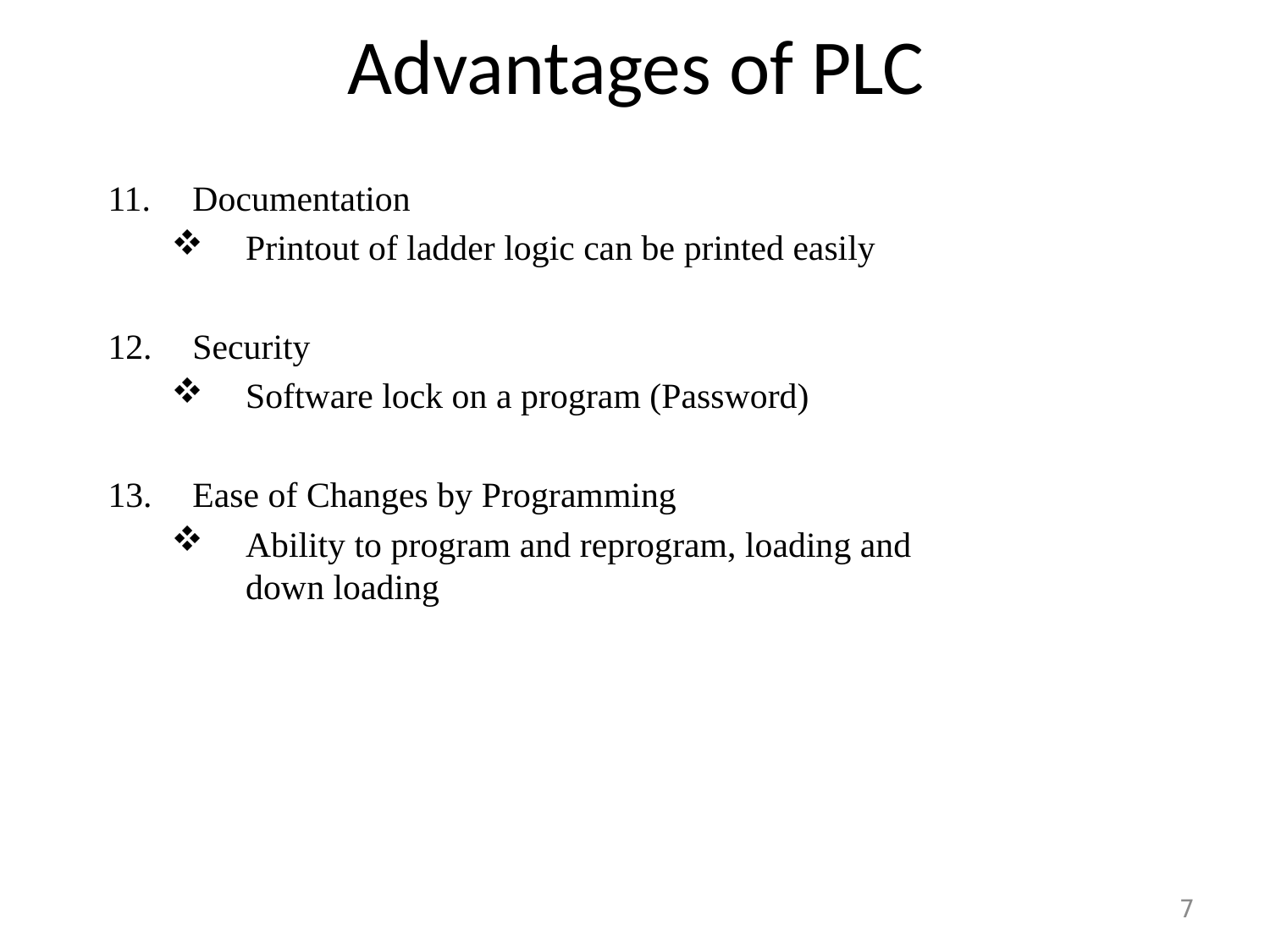

# Advantages of PLC
Documentation
Printout of ladder logic can be printed easily

Security
Software lock on a program (Password)

Ease of Changes by Programming
Ability to program and reprogram, loading and down loading

7